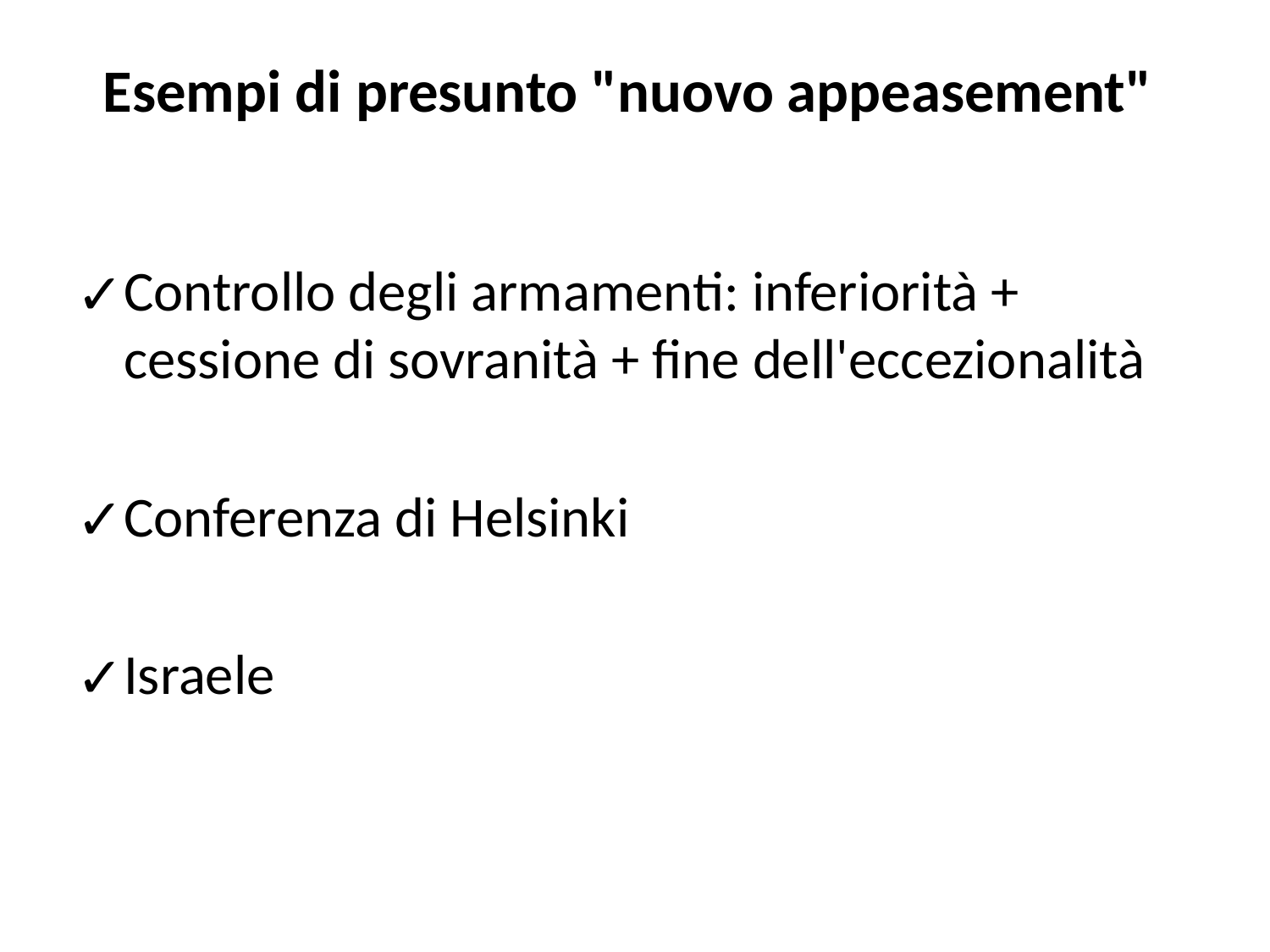

# Esempi di presunto "nuovo appeasement"

Controllo degli armamenti: inferiorità + cessione di sovranità + fine dell'eccezionalità

Conferenza di Helsinki

Israele